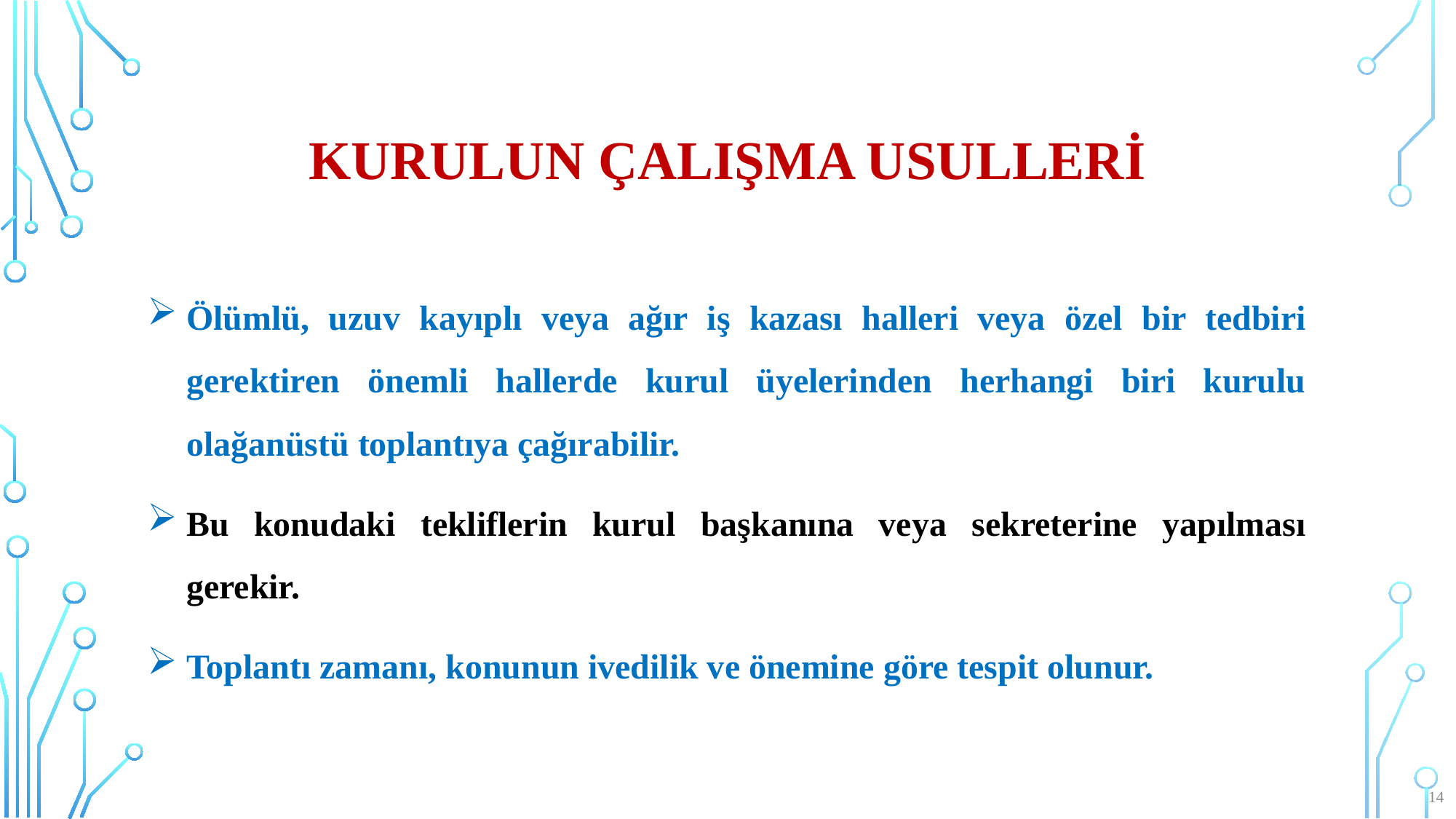

# Kurulun çalışma usulleri
Ölümlü, uzuv kayıplı veya ağır iş kazası halleri veya özel bir tedbiri gerektiren önemli hallerde kurul üyelerinden herhangi biri kurulu olağanüstü toplantıya çağırabilir.
Bu konudaki tekliflerin kurul başkanına veya sekreterine yapılması gerekir.
Toplantı zamanı, konunun ivedilik ve önemine göre tespit olunur.

14